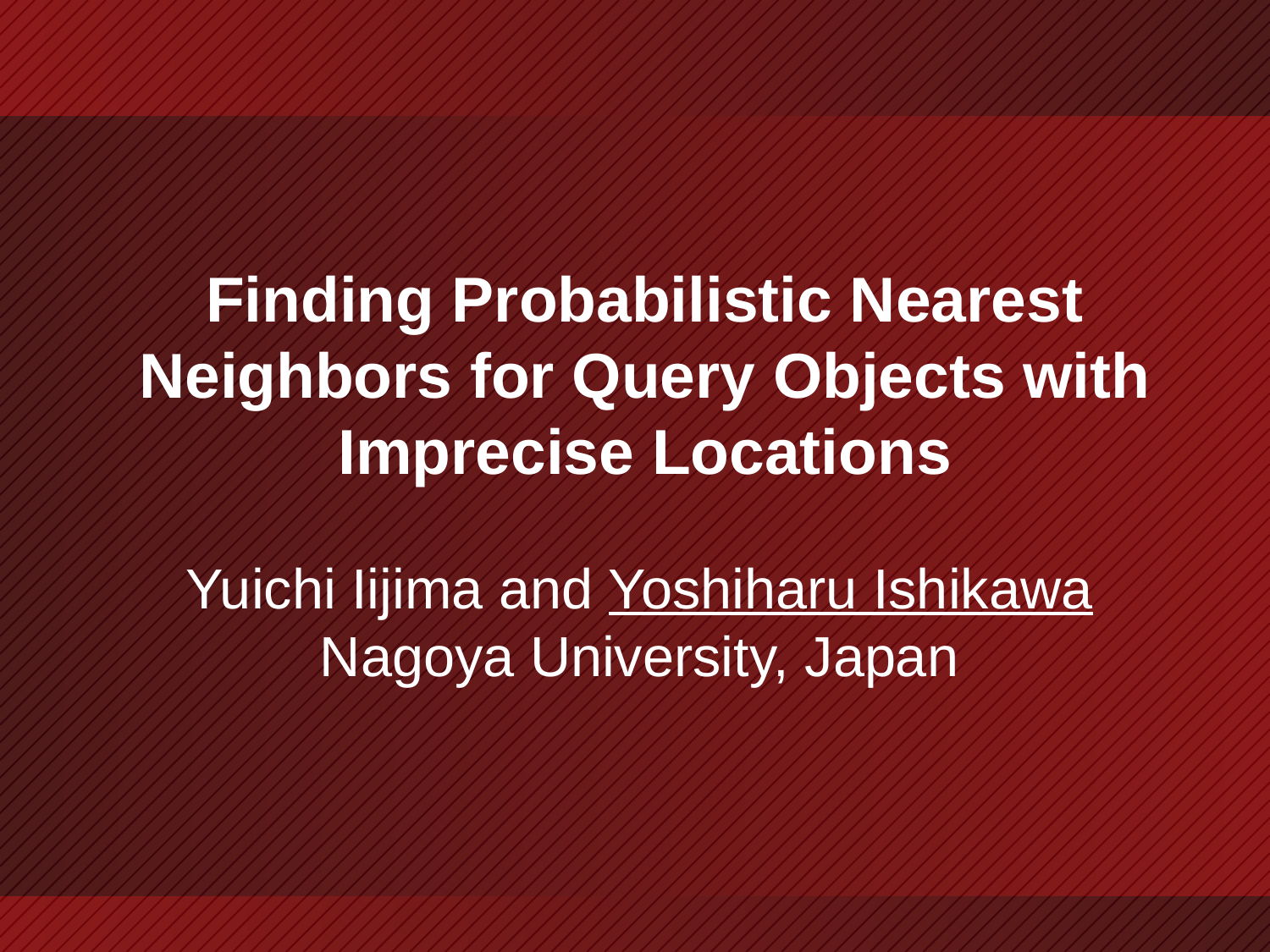

# Finding Probabilistic Nearest Neighbors for Query Objects with Imprecise Locations
Yuichi Iijima and Yoshiharu Ishikawa
Nagoya University, Japan